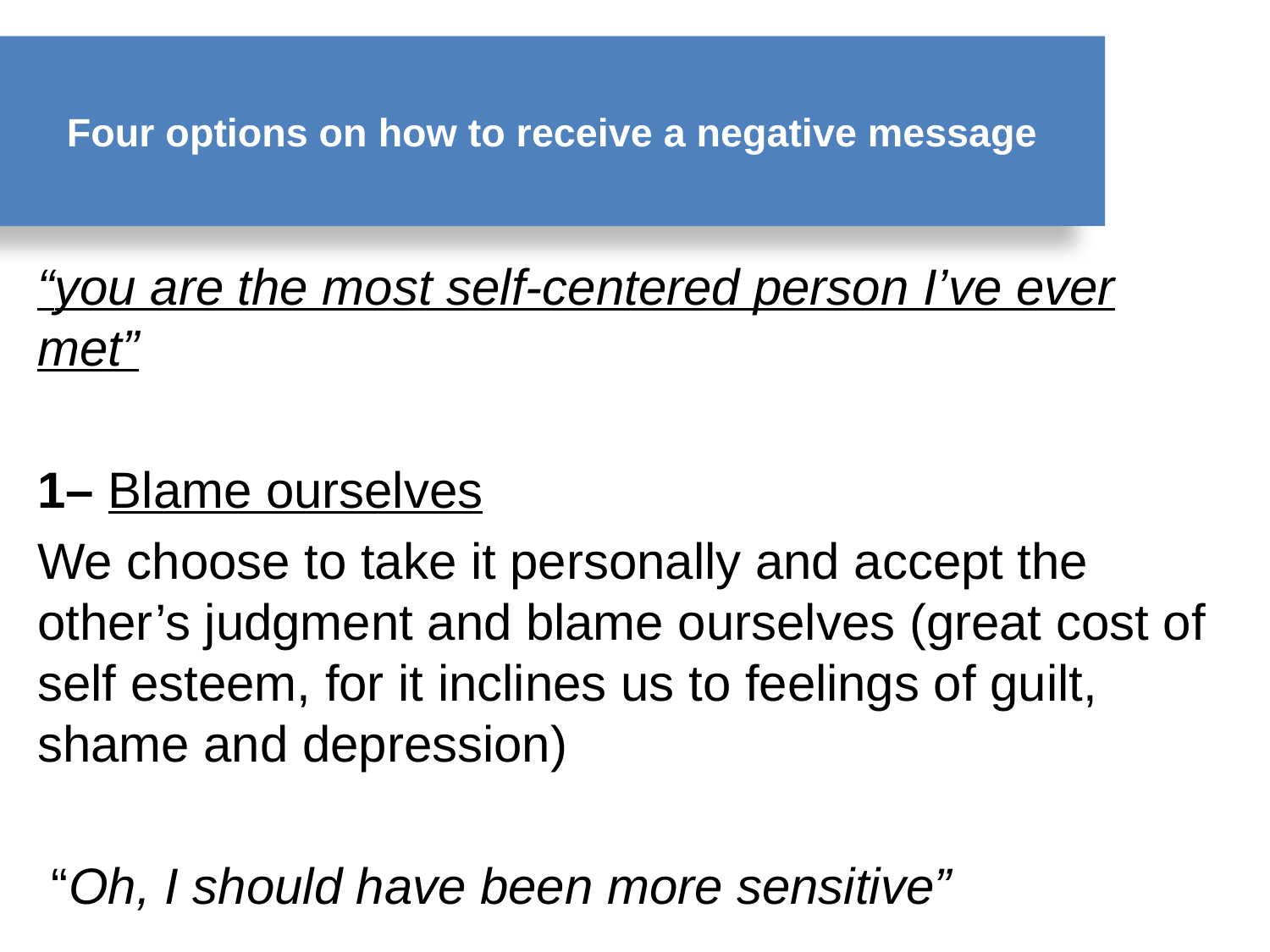

# Four options on how to receive a negative message
“you are the most self-centered person I’ve ever met”

1– Blame ourselves
We choose to take it personally and accept the other’s judgment and blame ourselves (great cost of self esteem, for it inclines us to feelings of guilt, shame and depression)

 “Oh, I should have been more sensitive”